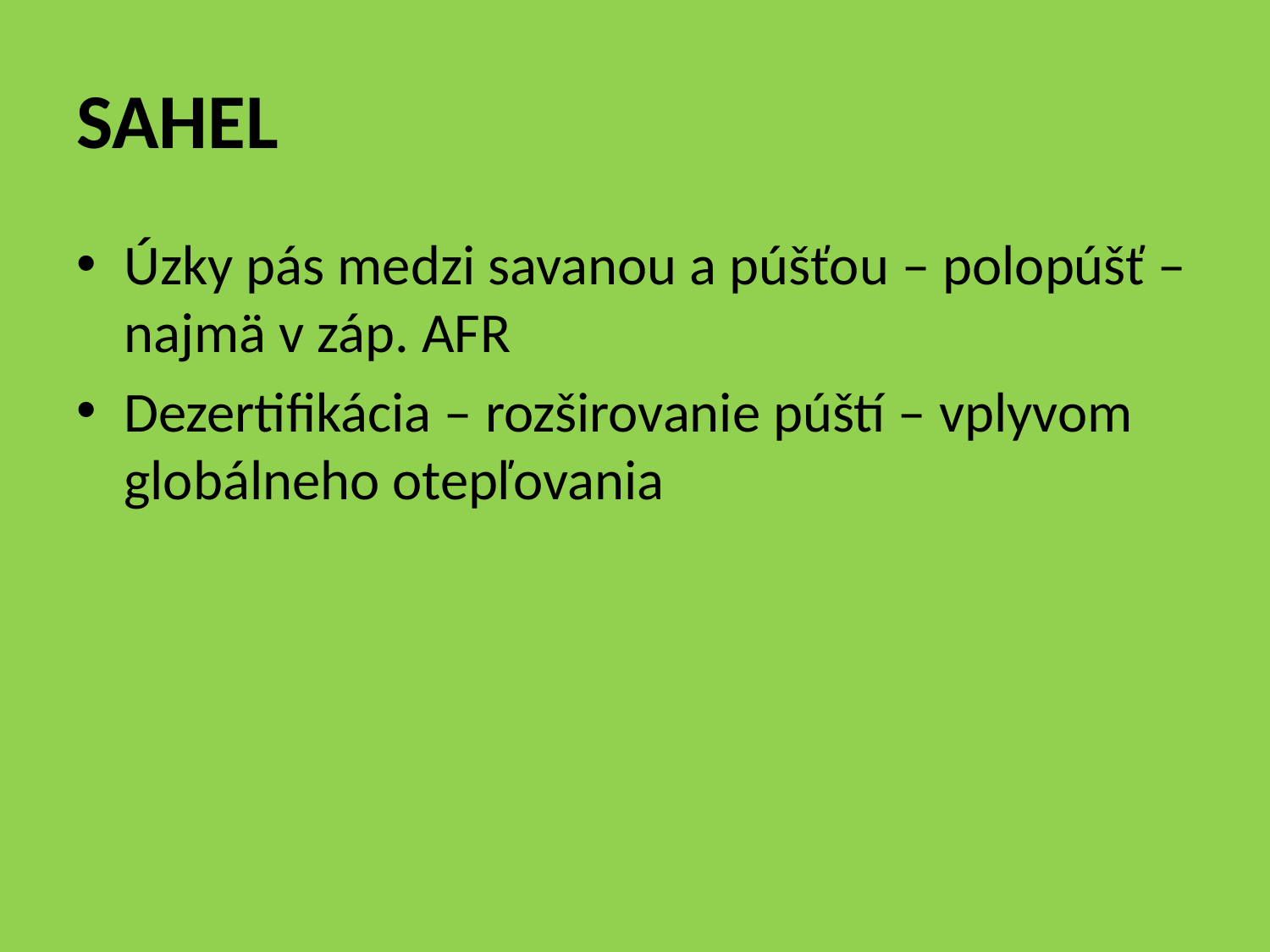

# SAHEL
Úzky pás medzi savanou a púšťou – polopúšť – najmä v záp. AFR
Dezertifikácia – rozširovanie púští – vplyvom globálneho otepľovania